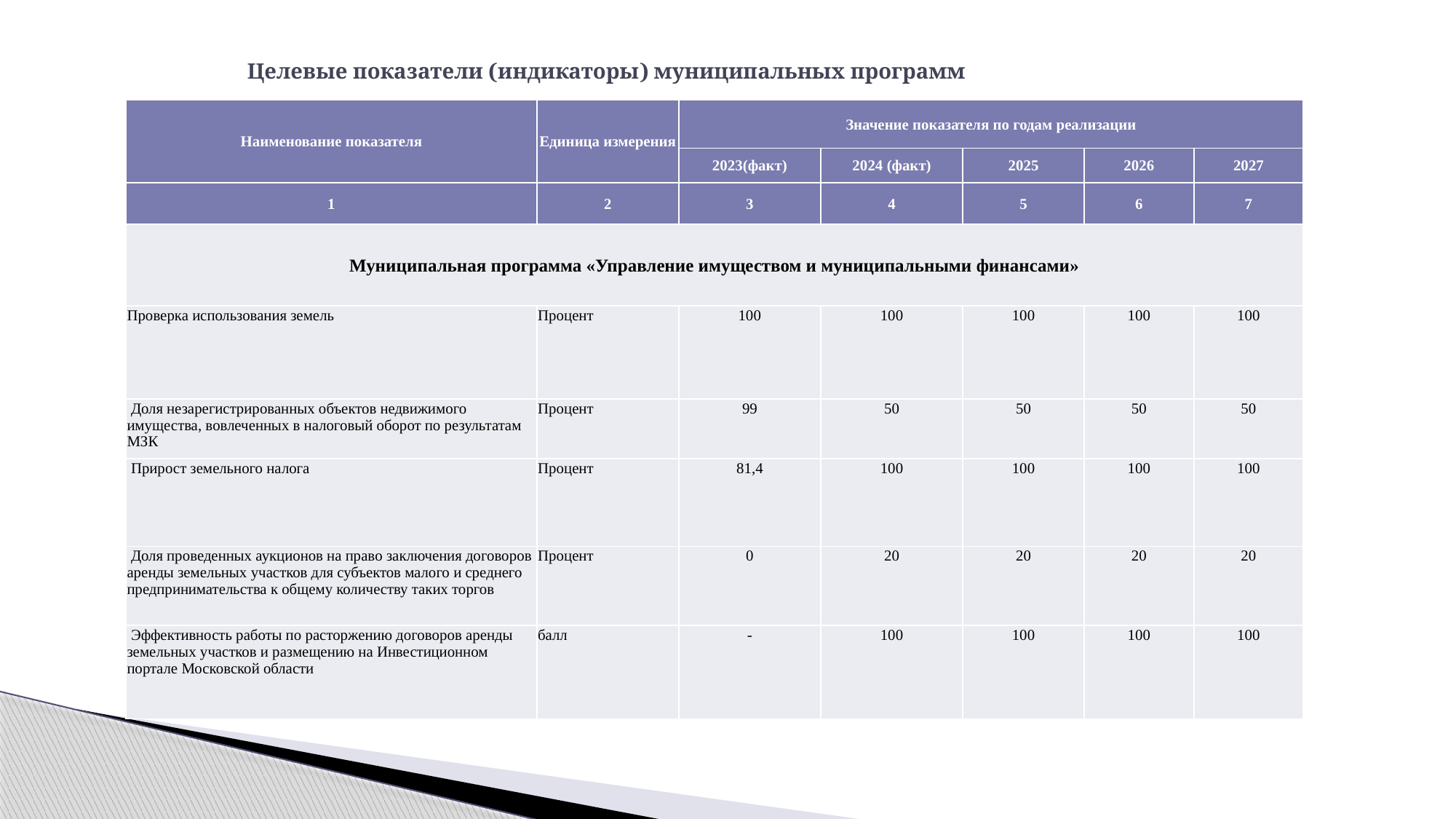

# Целевые показатели (индикаторы) муниципальных программ
| Наименование показателя | Единица измерения | Значение показателя по годам реализации |  |  |  |  |
| --- | --- | --- | --- | --- | --- | --- |
|  |  | 2023(факт) | 2024 (факт) | 2025 | 2026 | 2027 |
| 1 | 2 | 3 | 4 | 5 | 6 | 7 |
| Муниципальная программа «Управление имуществом и муниципальными финансами» |  |  |  |  |  |  |
| Проверка использования земель | Процент | 100 | 100 | 100 | 100 | 100 |
| Доля незарегистрированных объектов недвижимого имущества, вовлеченных в налоговый оборот по результатам МЗК | Процент | 99 | 50 | 50 | 50 | 50 |
| Прирост земельного налога | Процент | 81,4 | 100 | 100 | 100 | 100 |
| Доля проведенных аукционов на право заключения договоров аренды земельных участков для субъектов малого и среднего предпринимательства к общему количеству таких торгов | Процент | 0 | 20 | 20 | 20 | 20 |
| Эффективность работы по расторжению договоров аренды земельных участков и размещению на Инвестиционном портале Московской области | балл | - | 100 | 100 | 100 | 100 |